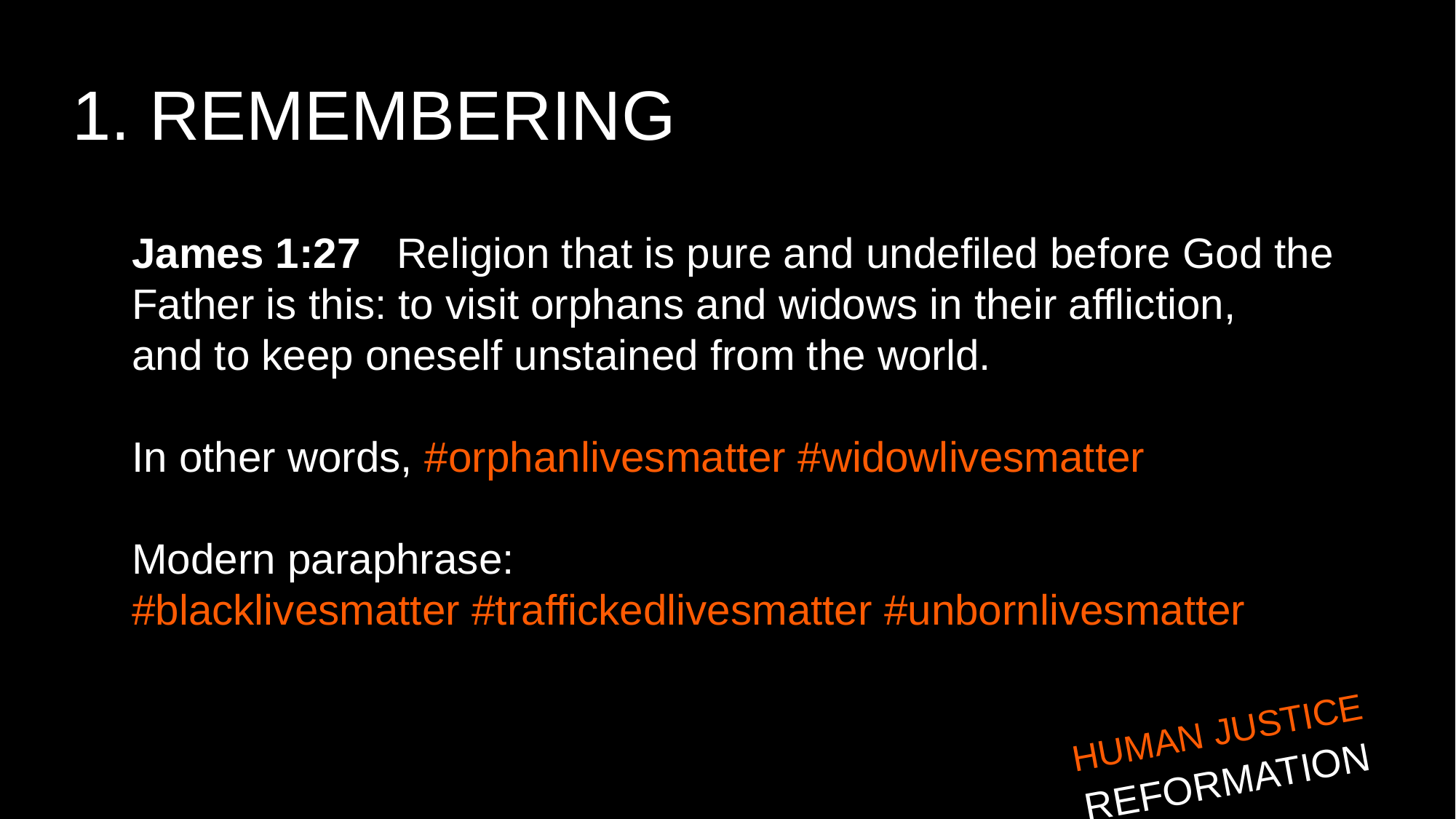

1. REMEMBERING
James 1:27   Religion that is pure and undefiled before God the Father is this: to visit orphans and widows in their affliction, and to keep oneself unstained from the world.

In other words, #orphanlivesmatter #widowlivesmatter

Modern paraphrase:
#blacklivesmatter #traffickedlivesmatter #unbornlivesmatter

HUMAN JUSTICE
REFORMATION